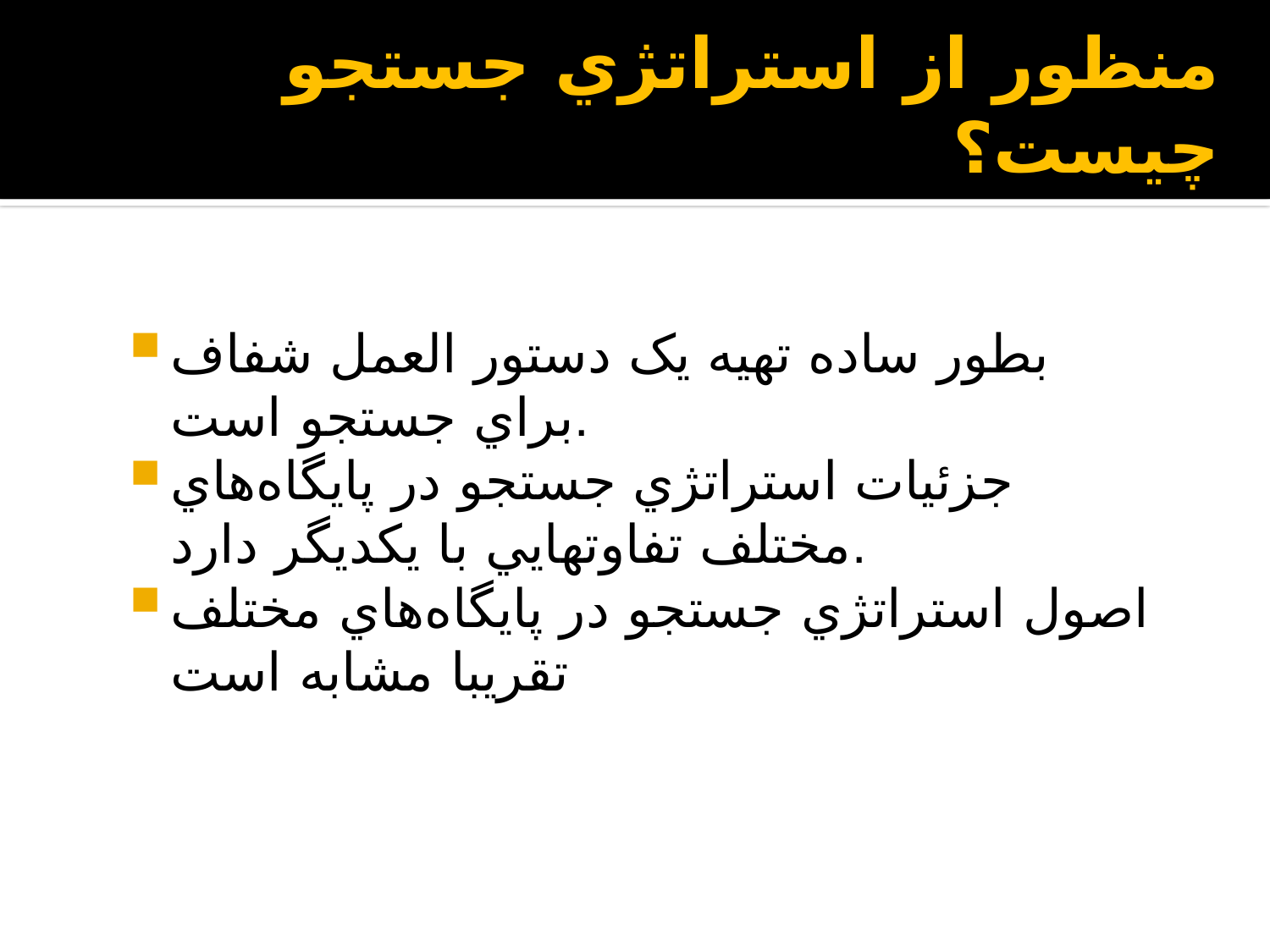

منظور از استراتژي جستجو چيست؟
بطور ساده تهيه يک دستور العمل شفاف براي جستجو است.
جزئيات استراتژي جستجو در پايگاه‌هاي مختلف تفاوتهايي با يکديگر دارد.
اصول استراتژي جستجو در پايگاه‌هاي مختلف تقريبا مشابه است